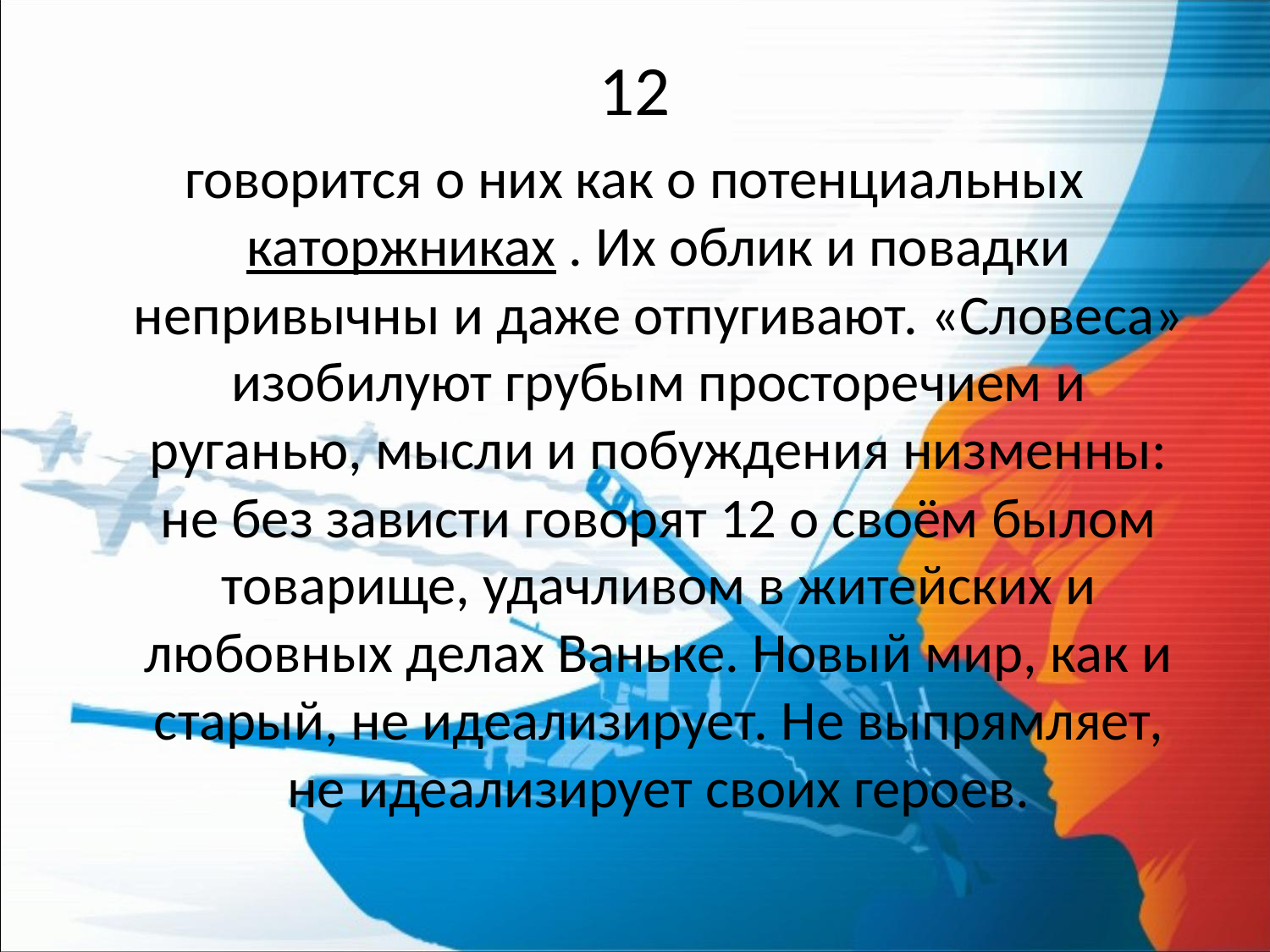

# 12
говорится о них как о потенциальных каторжниках . Их облик и повадки непривычны и даже отпугивают. «Словеса» изобилуют грубым просторечием и руганью, мысли и побуждения низменны: не без зависти говорят 12 о своём былом товарище, удачливом в житейских и любовных делах Ваньке. Новый мир, как и старый, не идеализирует. Не выпрямляет, не идеализирует своих героев.